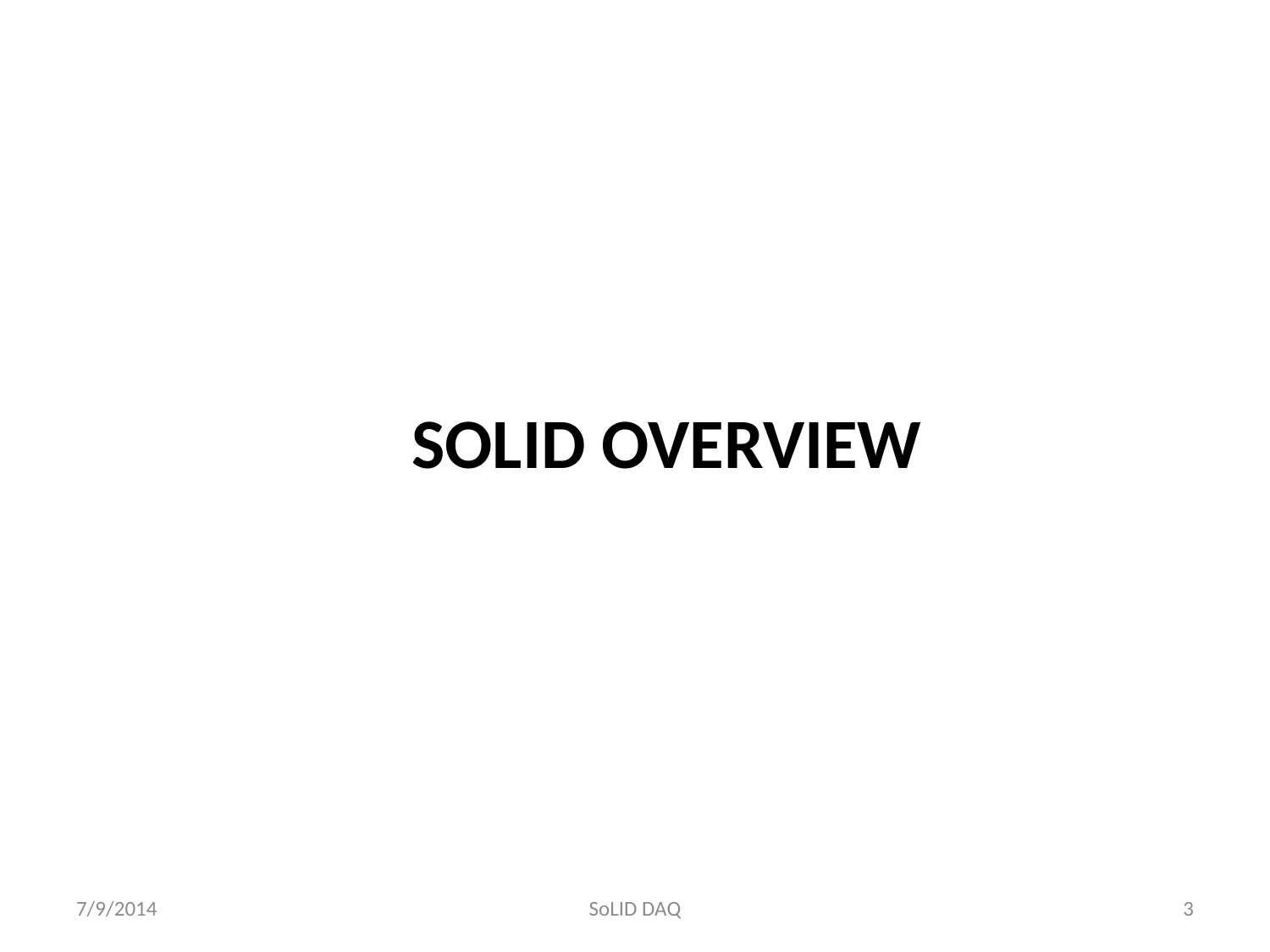

# SoLID overview
7/9/2014
SoLID DAQ
3